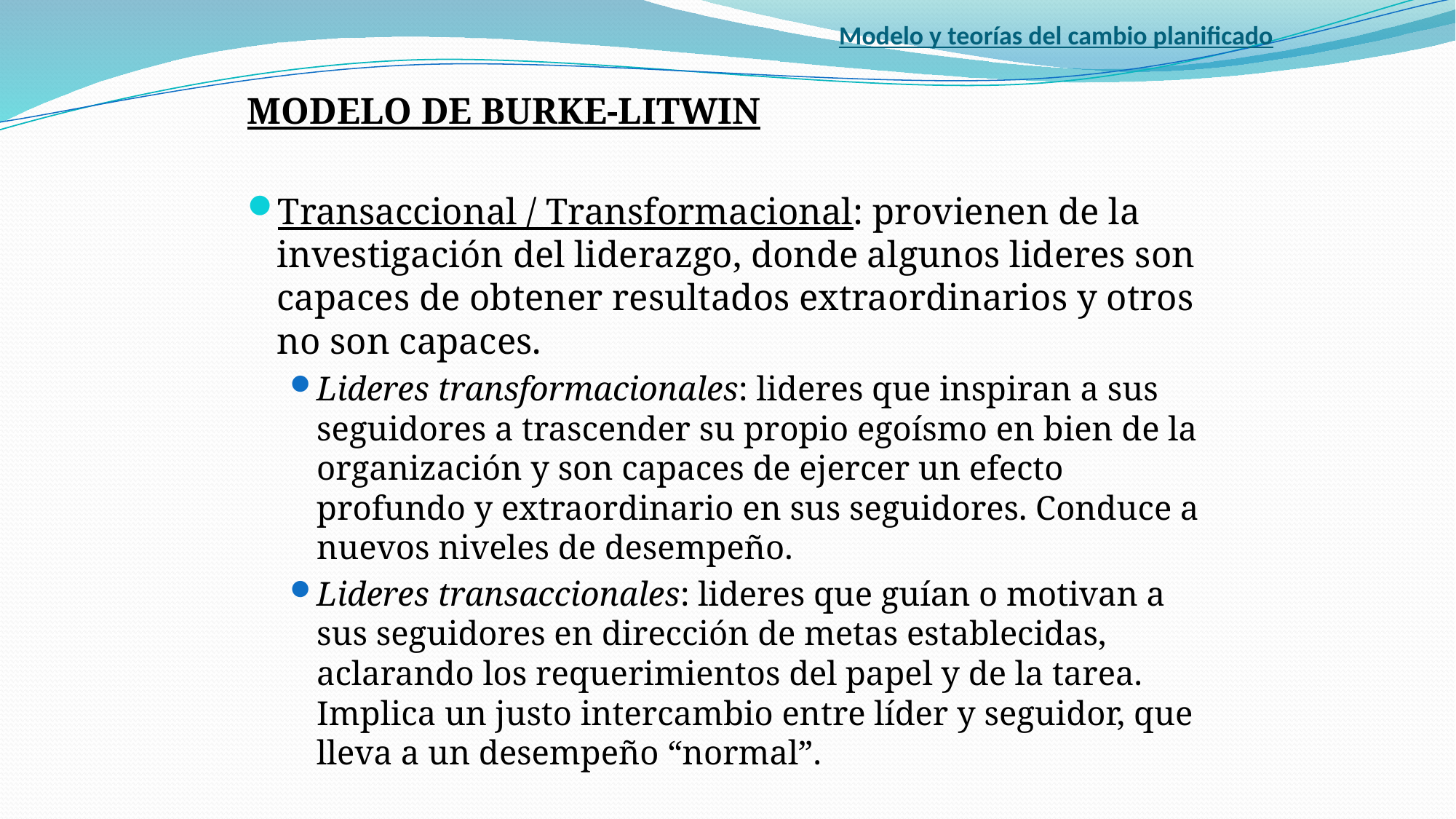

# Modelo y teorías del cambio planificado
MODELO DE BURKE-LITWIN

Transaccional / Transformacional: provienen de la investigación del liderazgo, donde algunos lideres son capaces de obtener resultados extraordinarios y otros no son capaces.
Lideres transformacionales: lideres que inspiran a sus seguidores a trascender su propio egoísmo en bien de la organización y son capaces de ejercer un efecto profundo y extraordinario en sus seguidores. Conduce a nuevos niveles de desempeño.
Lideres transaccionales: lideres que guían o motivan a sus seguidores en dirección de metas establecidas, aclarando los requerimientos del papel y de la tarea. Implica un justo intercambio entre líder y seguidor, que lleva a un desempeño “normal”.